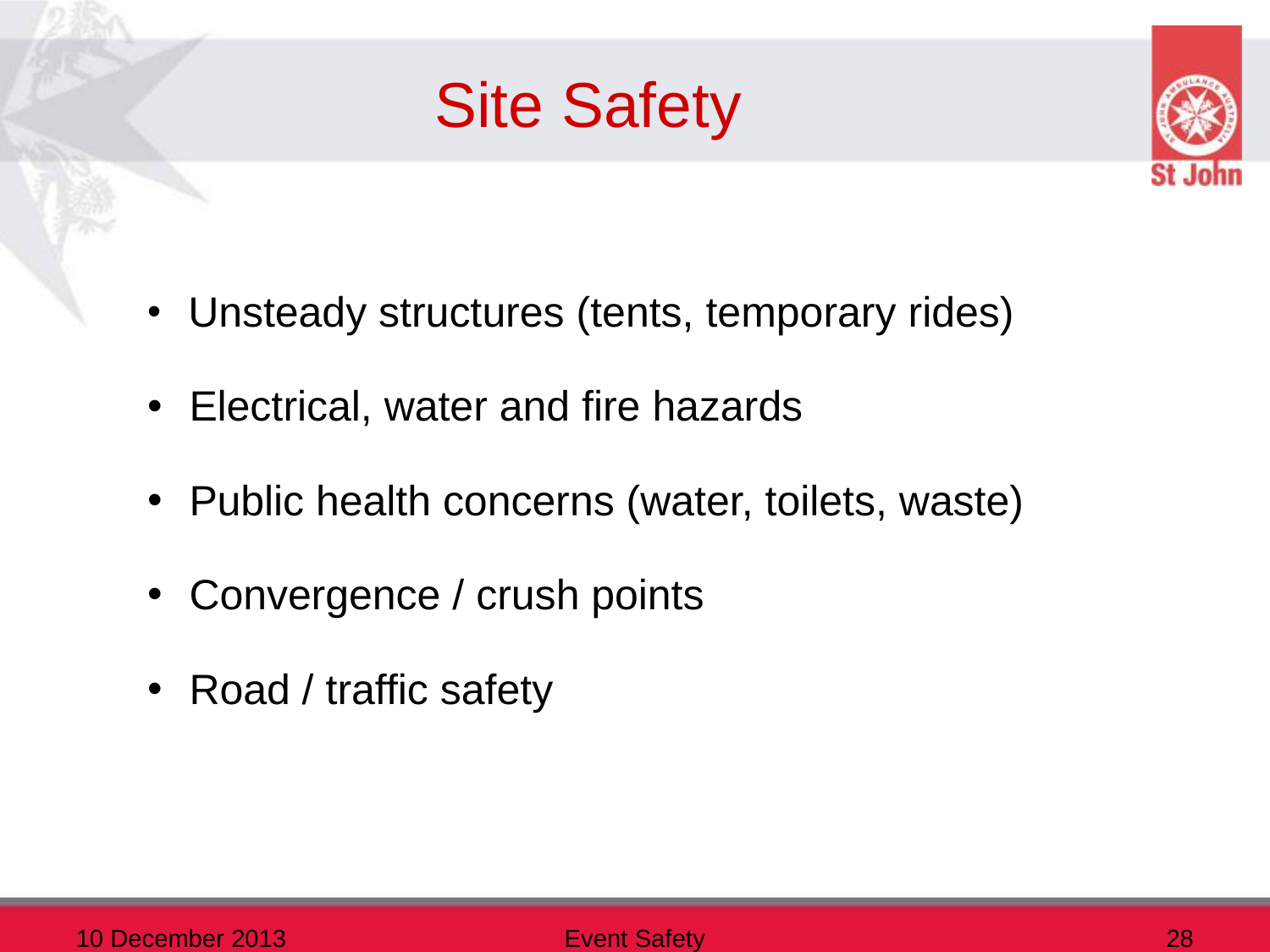

# Site Safety

 Unsteady structures (tents, temporary rides)

 Electrical, water and fire hazards

 Public health concerns (water, toilets, waste)

 Convergence / crush points

 Road / traffic safety
10 December 2013
Event Safety
28